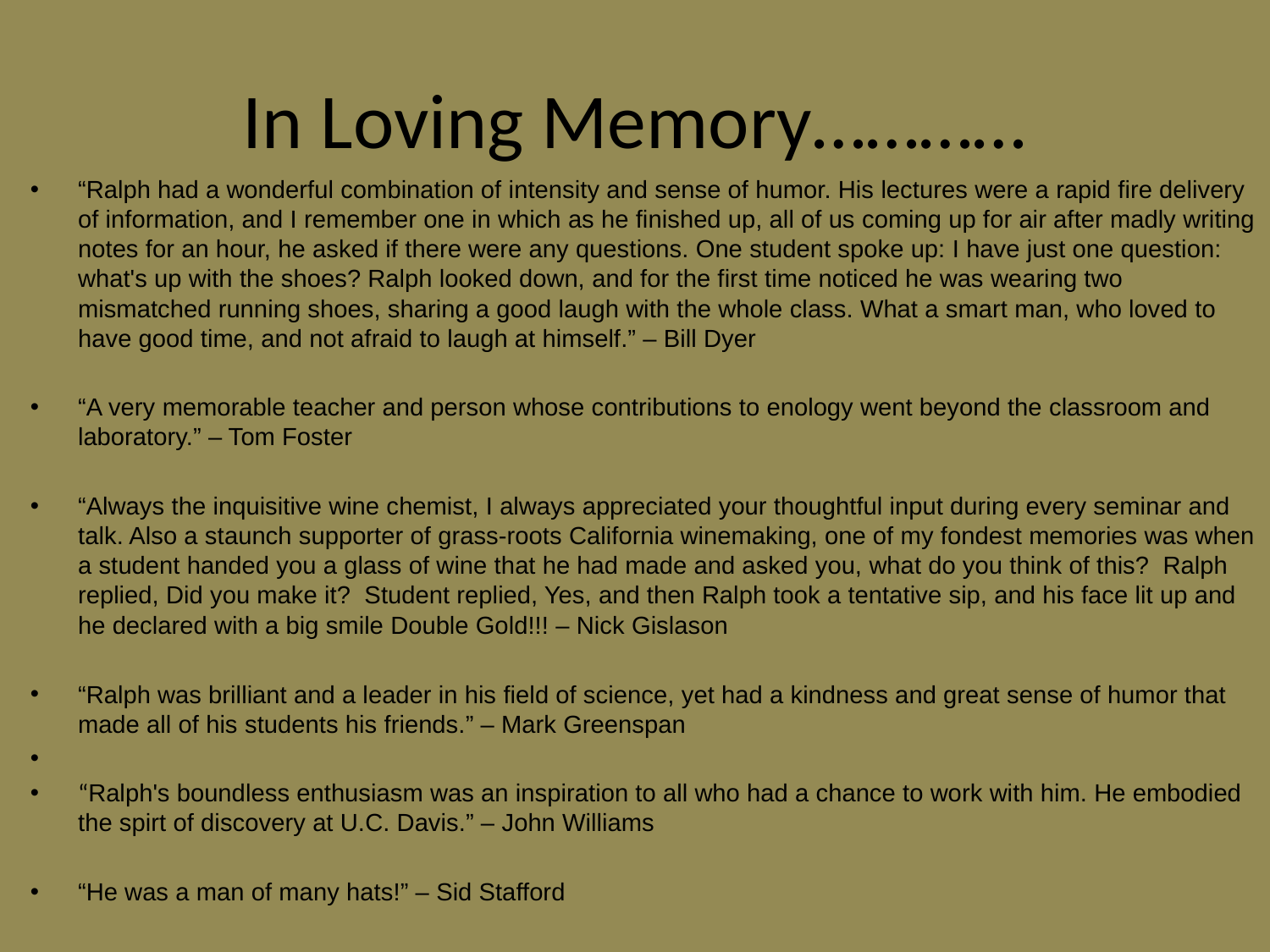

# In Loving Memory…………
“Ralph had a wonderful combination of intensity and sense of humor. His lectures were a rapid fire delivery of information, and I remember one in which as he finished up, all of us coming up for air after madly writing notes for an hour, he asked if there were any questions. One student spoke up: I have just one question: what's up with the shoes? Ralph looked down, and for the first time noticed he was wearing two mismatched running shoes, sharing a good laugh with the whole class. What a smart man, who loved to have good time, and not afraid to laugh at himself.” – Bill Dyer

“A very memorable teacher and person whose contributions to enology went beyond the classroom and laboratory.” – Tom Foster

“Always the inquisitive wine chemist, I always appreciated your thoughtful input during every seminar and talk. Also a staunch supporter of grass-roots California winemaking, one of my fondest memories was when a student handed you a glass of wine that he had made and asked you, what do you think of this?  Ralph replied, Did you make it?  Student replied, Yes, and then Ralph took a tentative sip, and his face lit up and he declared with a big smile Double Gold!!! – Nick Gislason

“Ralph was brilliant and a leader in his field of science, yet had a kindness and great sense of humor that made all of his students his friends.” – Mark Greenspan

“Ralph's boundless enthusiasm was an inspiration to all who had a chance to work with him. He embodied the spirt of discovery at U.C. Davis.” – John Williams

“He was a man of many hats!” – Sid Stafford